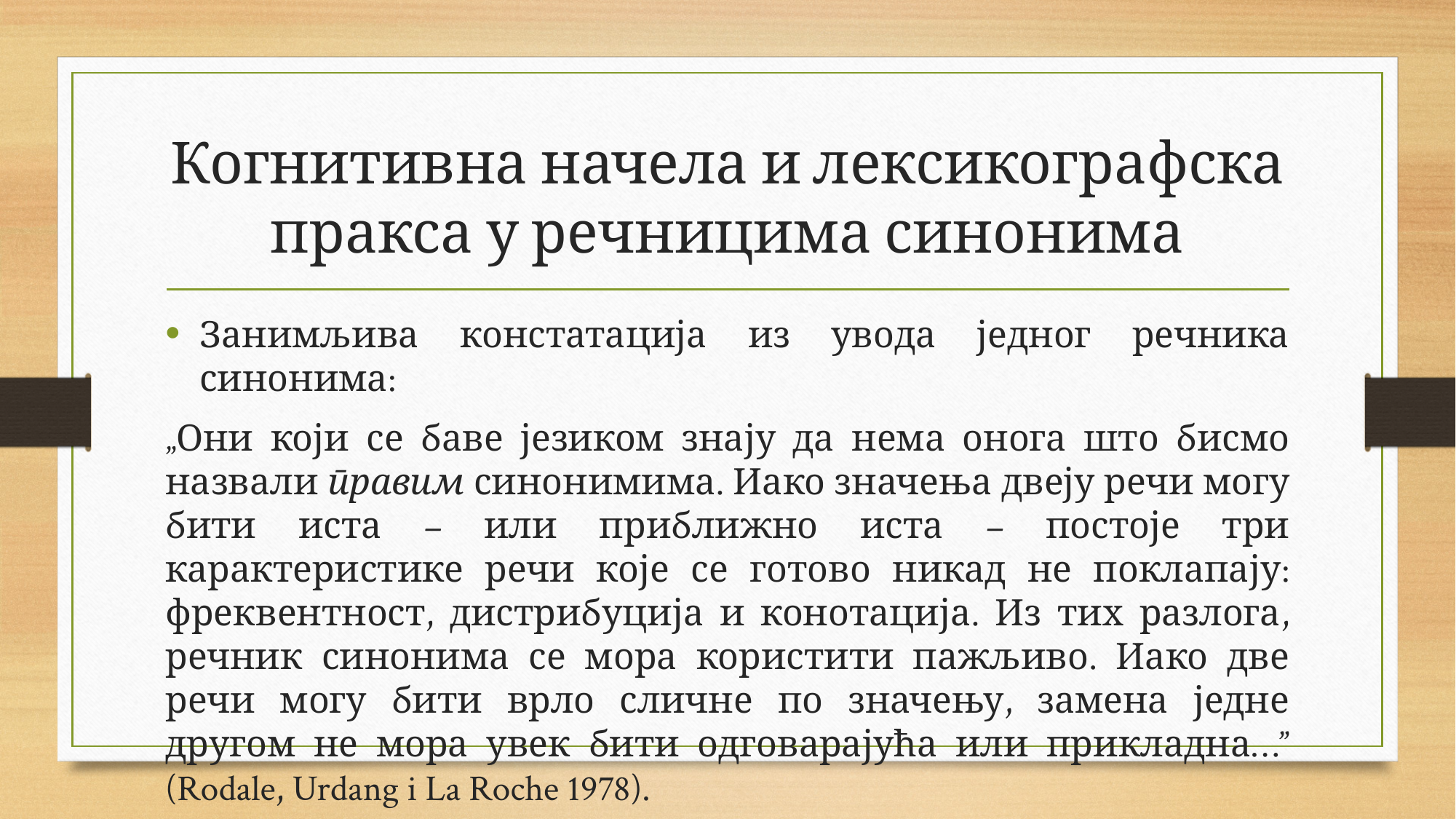

# Когнитивна начела и лексикографска пракса у речницима синонима
Занимљива констатација из увода једног речника синонима:
„Они који се баве језиком знају да нема онога што бисмо назвали правим синонимима. Иако значења двеју речи могу бити иста – или приближно иста – постоје три карактеристике речи које се готово никад не поклапају: фреквентност, дистрибуција и конотација. Из тих разлога, речник синонима се мора користити пажљиво. Иако две речи могу бити врло сличне по значењу, замена једне другом не мора увек бити одговарајућа или прикладна…” (Rodale, Urdang i La Roche 1978).